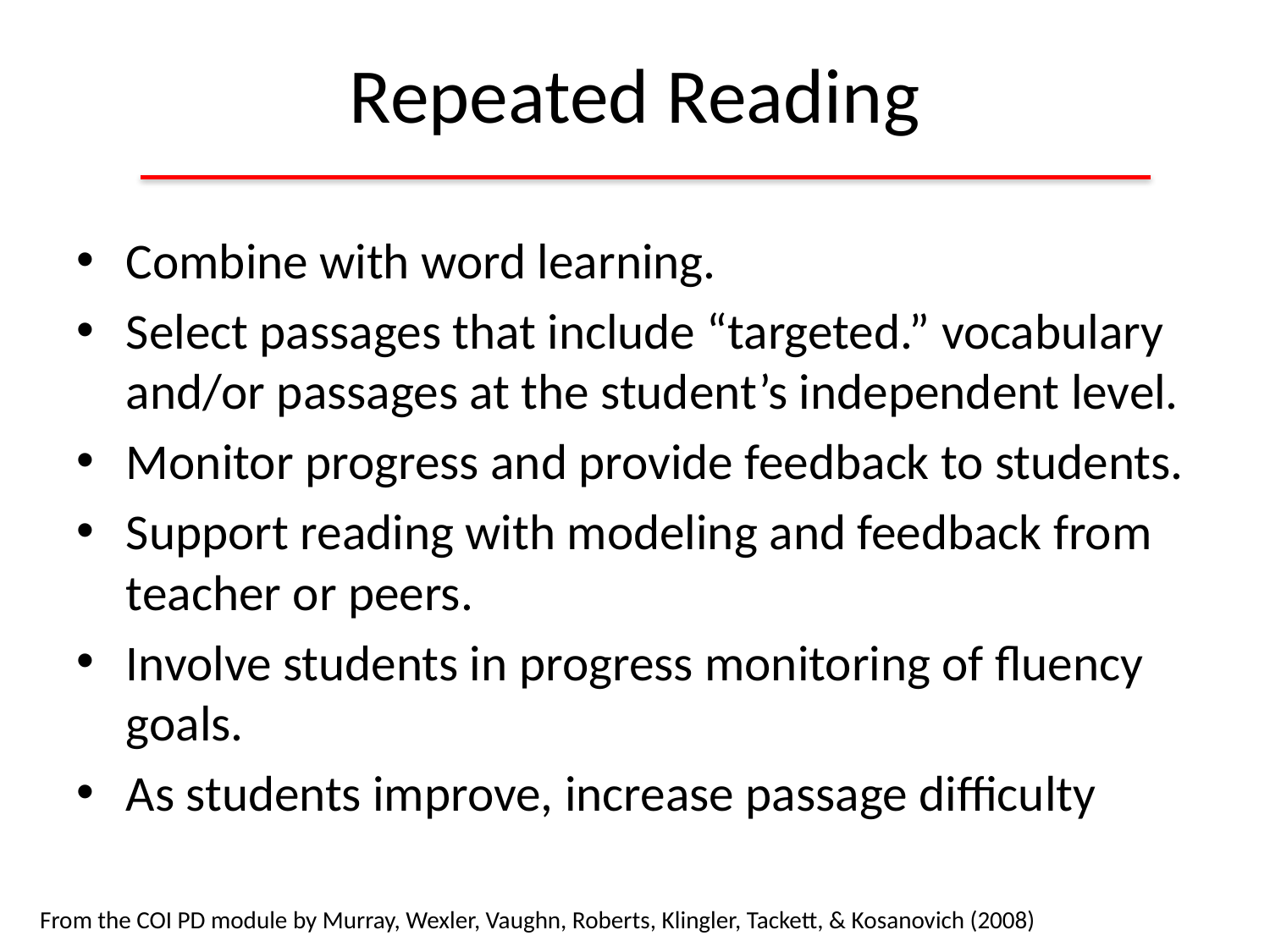

# Repeated Reading
Combine with word learning.
Select passages that include “targeted.” vocabulary and/or passages at the student’s independent level.
Monitor progress and provide feedback to students.
Support reading with modeling and feedback from teacher or peers.
Involve students in progress monitoring of fluency goals.
As students improve, increase passage difficulty
From the COI PD module by Murray, Wexler, Vaughn, Roberts, Klingler, Tackett, & Kosanovich (2008)